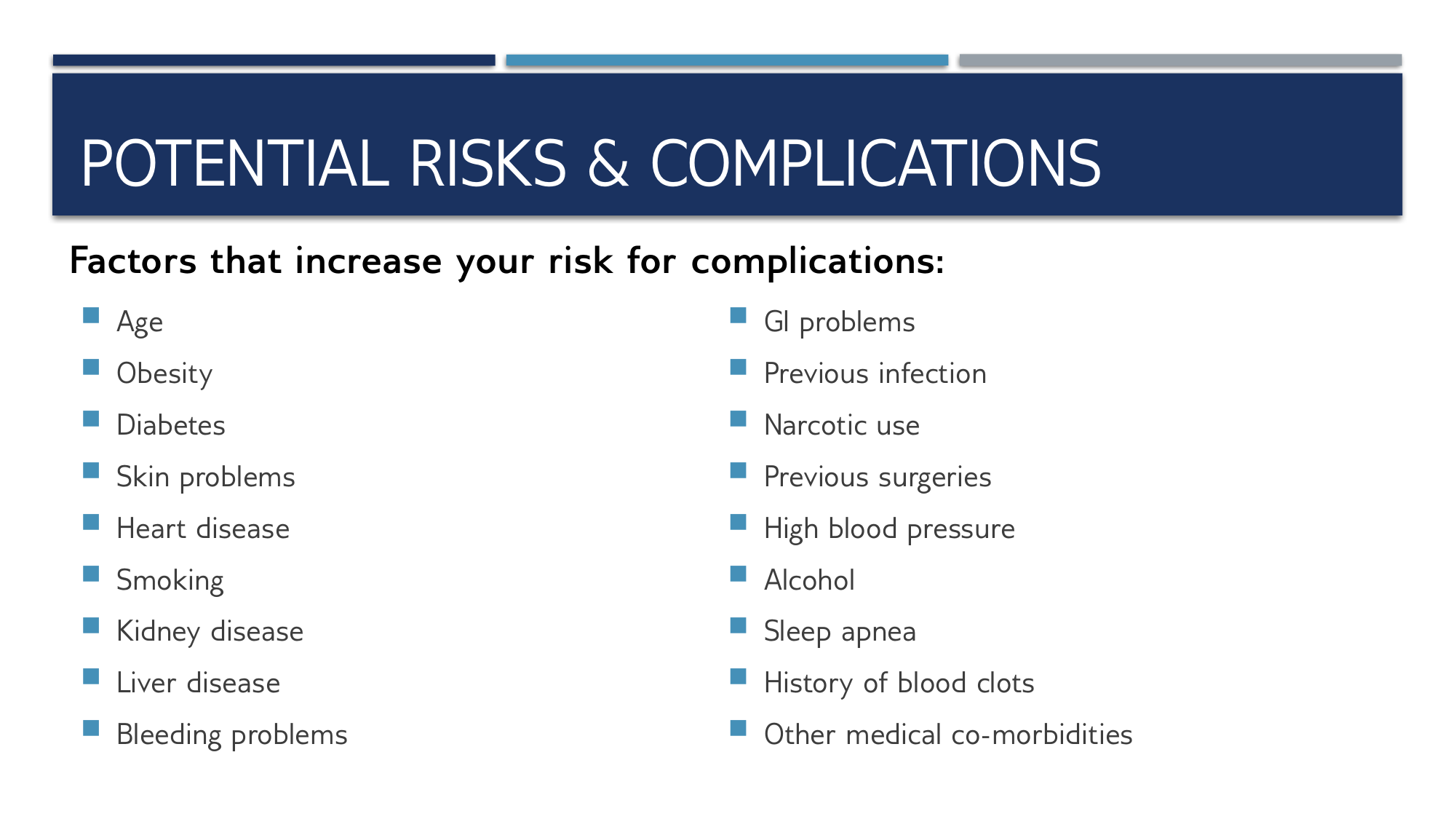

# Potential Risks & complications
Factors that increase your risk for complications:
Age
Obesity
Diabetes
Skin problems
Heart disease
Smoking
Kidney disease
Liver disease
Bleeding problems
GI problems
Previous infection
Narcotic use
Previous surgeries
High blood pressure
Alcohol
Sleep apnea
History of blood clots
Other medical co-morbidities